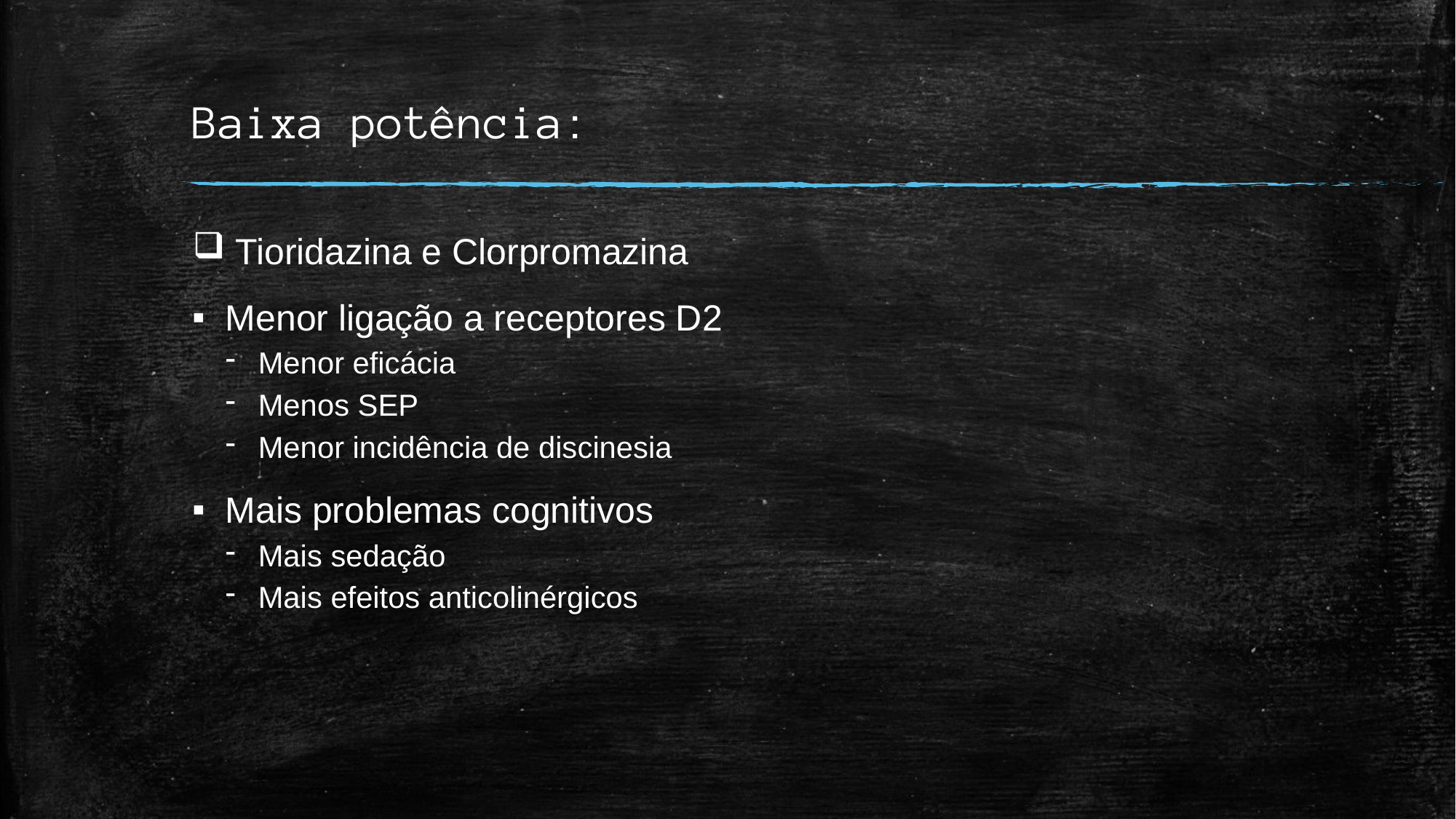

# Baixa potência:
 Tioridazina e Clorpromazina
Menor ligação a receptores D2
Menor eficácia
Menos SEP
Menor incidência de discinesia
Mais problemas cognitivos
Mais sedação
Mais efeitos anticolinérgicos